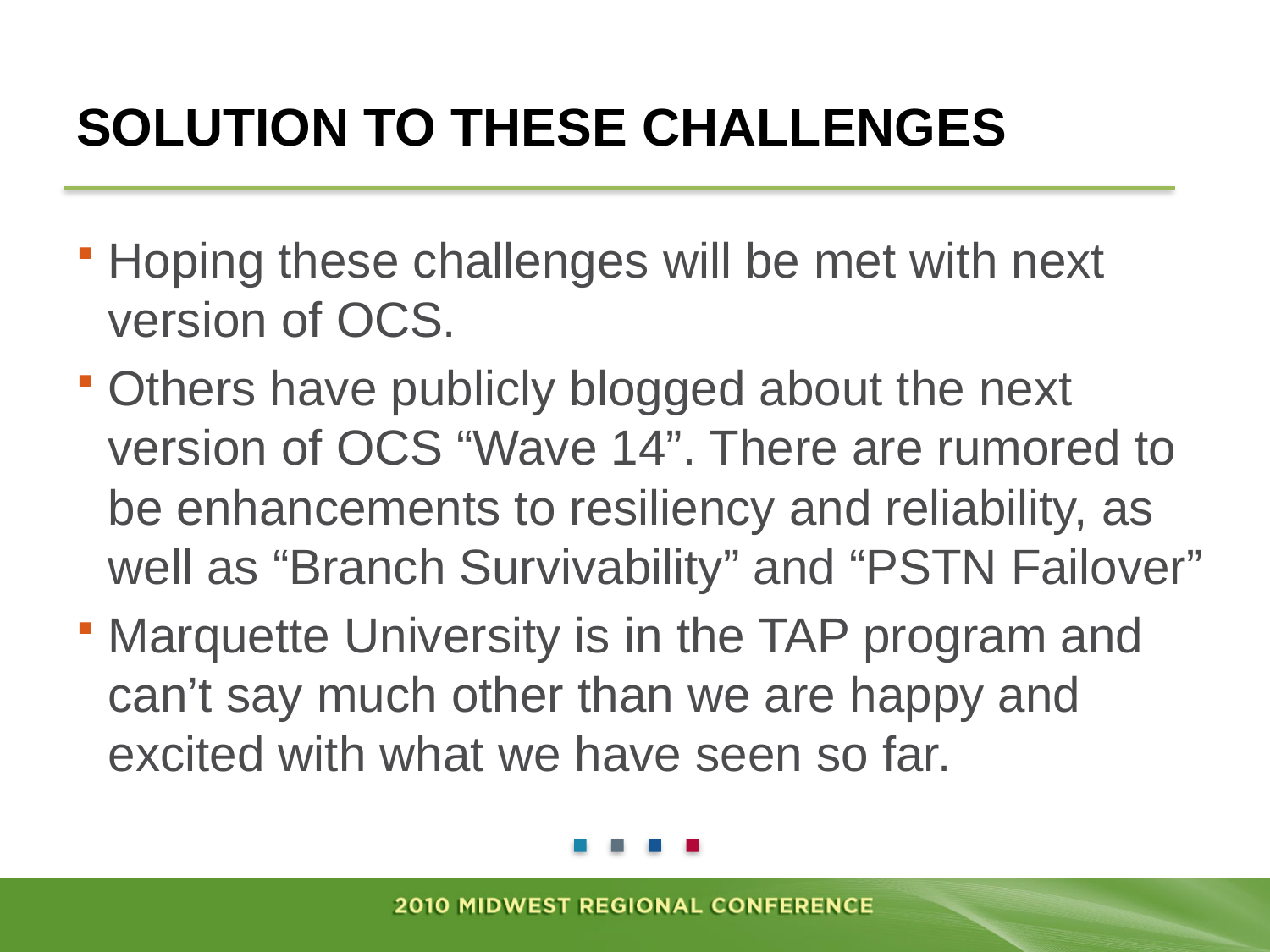

# Solution to these Challenges
Hoping these challenges will be met with next version of OCS.
Others have publicly blogged about the next version of OCS “Wave 14”. There are rumored to be enhancements to resiliency and reliability, as well as “Branch Survivability” and “PSTN Failover”
Marquette University is in the TAP program and can’t say much other than we are happy and excited with what we have seen so far.